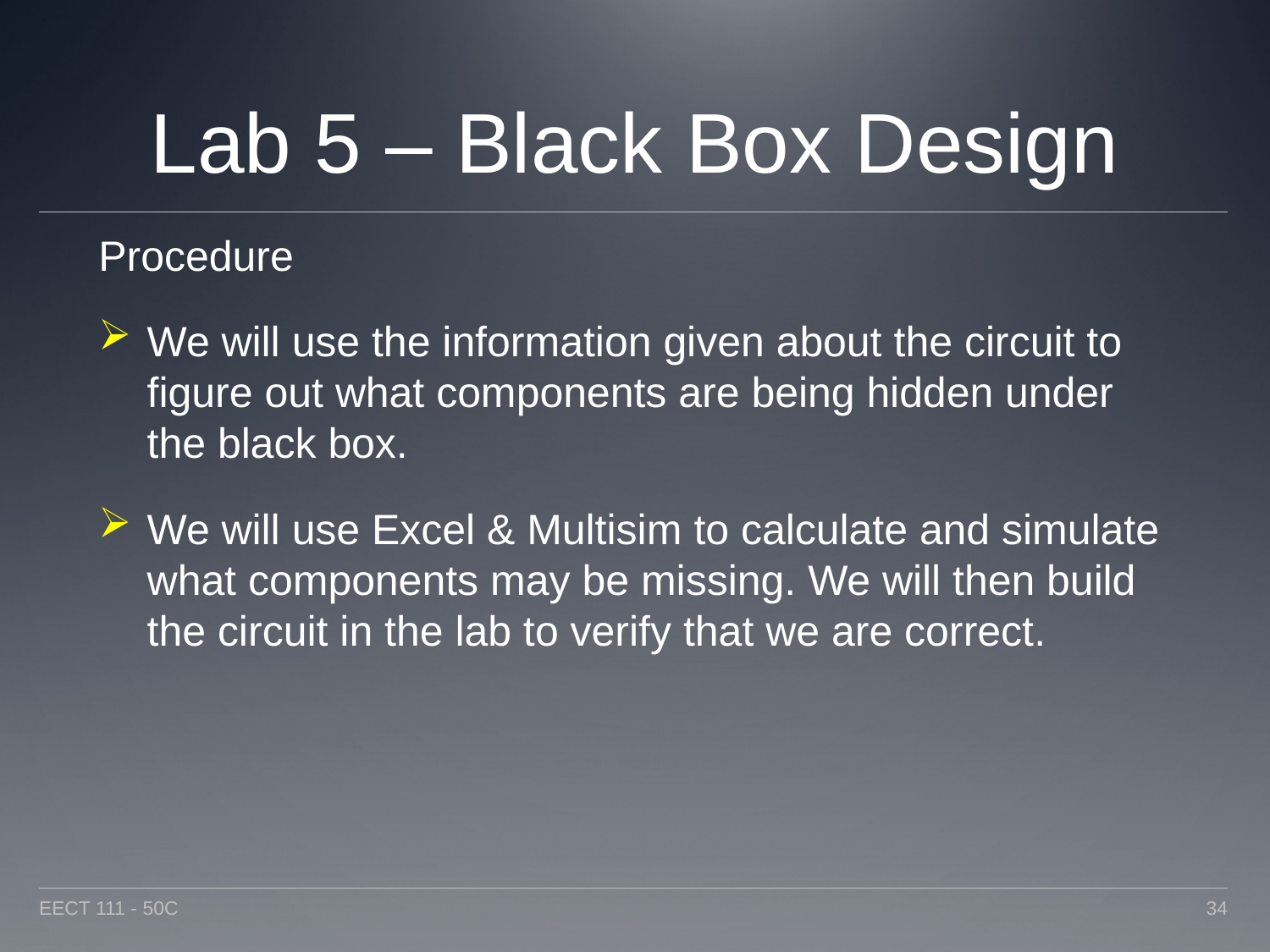

# Lab 5 – Black Box Design
Procedure
We will use the information given about the circuit to figure out what components are being hidden under the black box.
We will use Excel & Multisim to calculate and simulate what components may be missing. We will then build the circuit in the lab to verify that we are correct.
EECT 111 - 50C
34